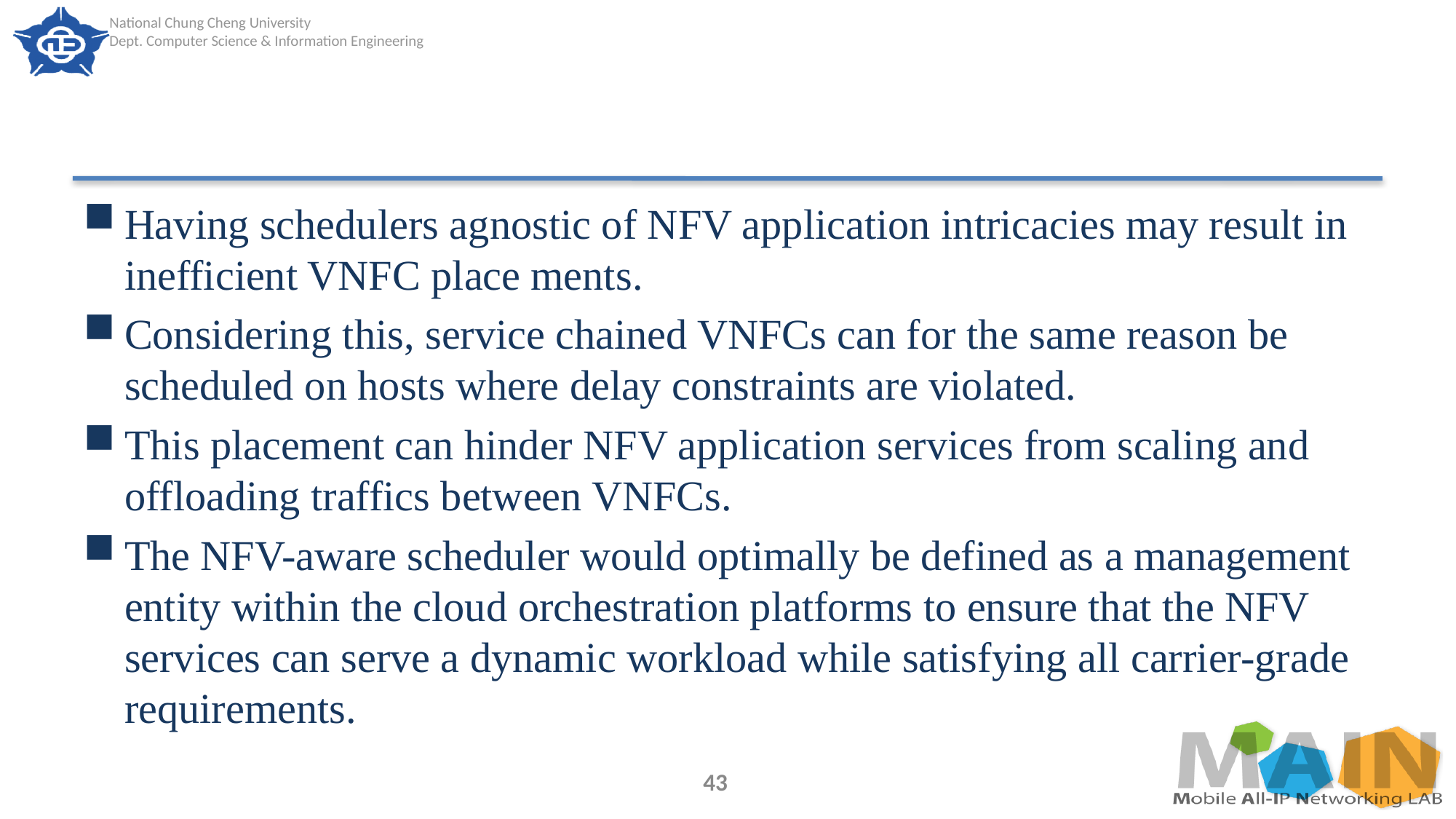

#
Having schedulers agnostic of NFV application intricacies may result in inefficient VNFC place ments.
Considering this, service chained VNFCs can for the same reason be scheduled on hosts where delay constraints are violated.
This placement can hinder NFV application services from scaling and offloading traffics between VNFCs.
The NFV-aware scheduler would optimally be defined as a management entity within the cloud orchestration platforms to ensure that the NFV services can serve a dynamic workload while satisfying all carrier-grade requirements.
43